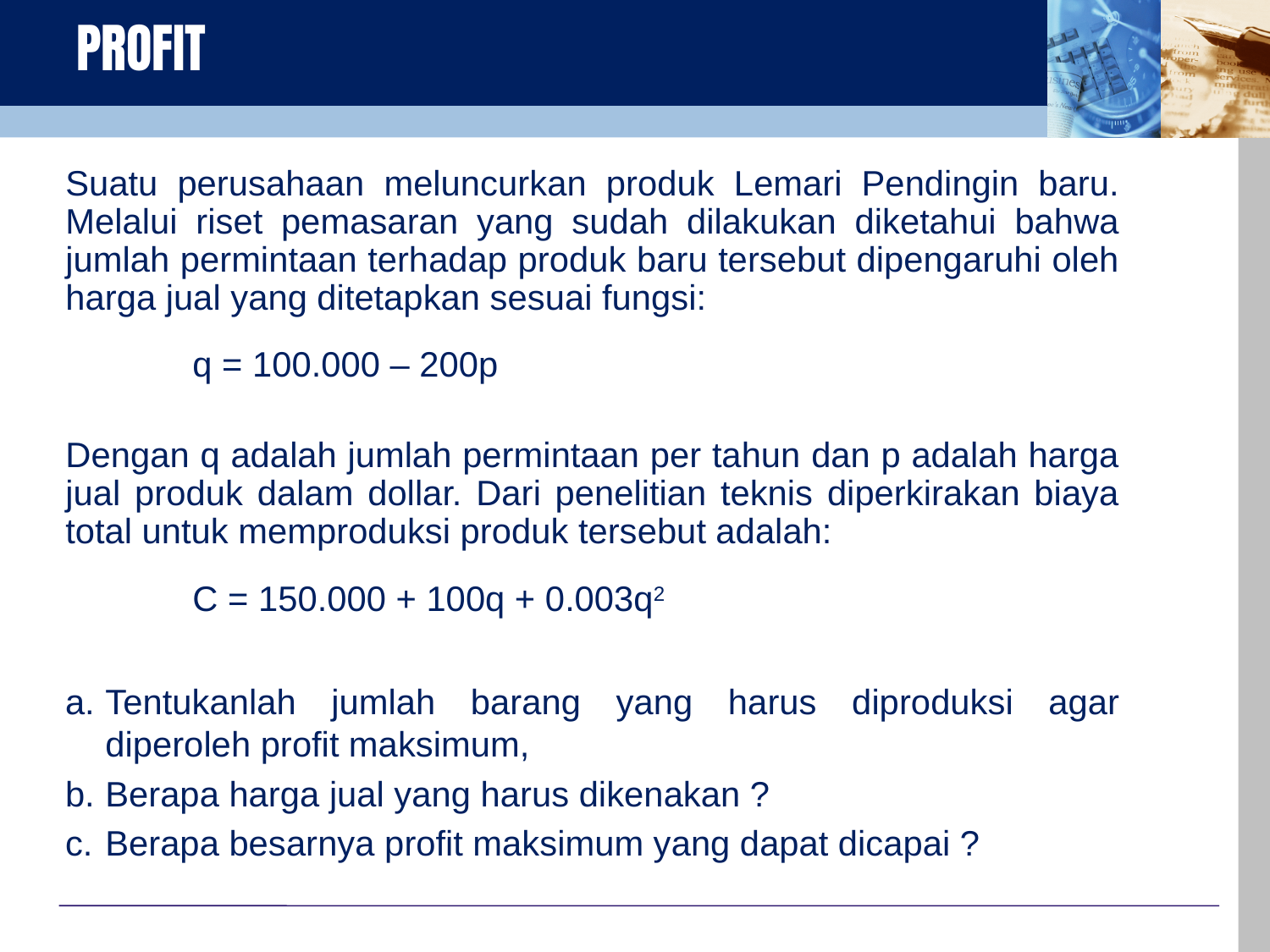

# PROFIT
Suatu perusahaan meluncurkan produk Lemari Pendingin baru. Melalui riset pemasaran yang sudah dilakukan diketahui bahwa jumlah permintaan terhadap produk baru tersebut dipengaruhi oleh harga jual yang ditetapkan sesuai fungsi:

	q = 100.000 – 200p

Dengan q adalah jumlah permintaan per tahun dan p adalah harga jual produk dalam dollar. Dari penelitian teknis diperkirakan biaya total untuk memproduksi produk tersebut adalah:

	C = 150.000 + 100q + 0.003q2

Tentukanlah jumlah barang yang harus diproduksi agar diperoleh profit maksimum,
Berapa harga jual yang harus dikenakan ?
Berapa besarnya profit maksimum yang dapat dicapai ?